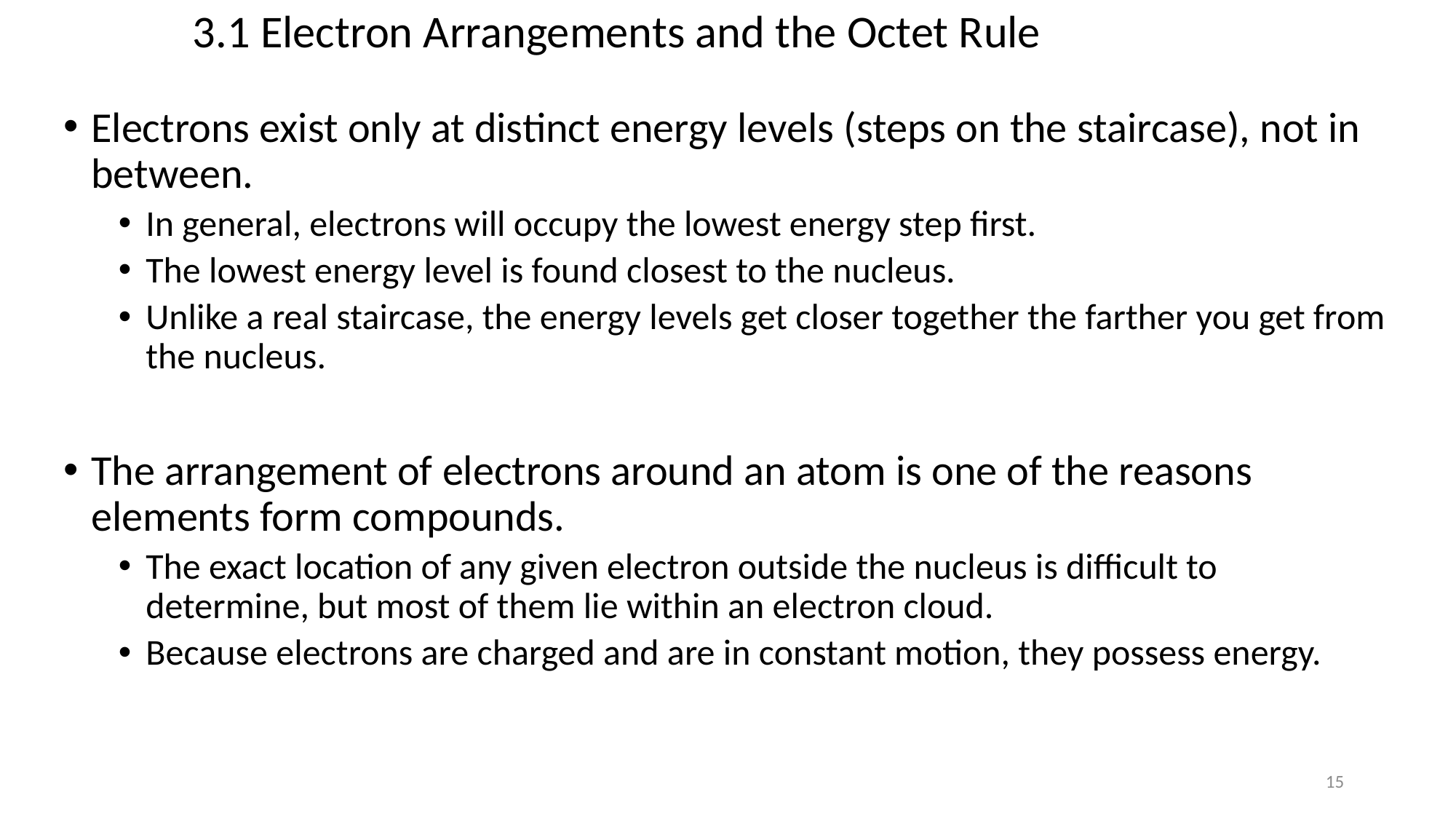

# 3.1 Electron Arrangements and the Octet Rule
Electrons exist only at distinct energy levels (steps on the staircase), not in between.
In general, electrons will occupy the lowest energy step first.
The lowest energy level is found closest to the nucleus.
Unlike a real staircase, the energy levels get closer together the farther you get from the nucleus.
The arrangement of electrons around an atom is one of the reasons elements form compounds.
The exact location of any given electron outside the nucleus is difficult to determine, but most of them lie within an electron cloud.
Because electrons are charged and are in constant motion, they possess energy.
15